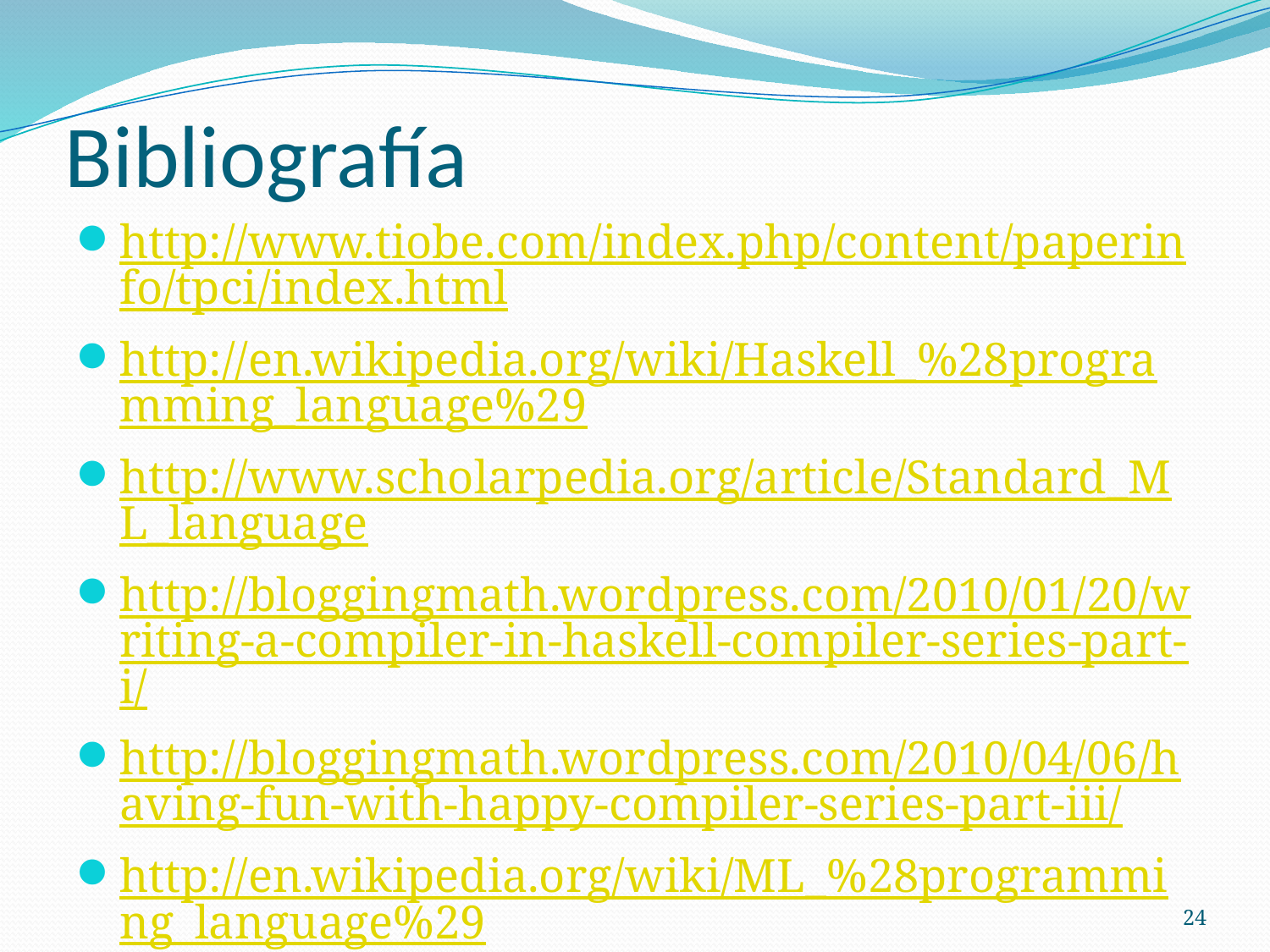

# Bibliografía
http://www.tiobe.com/index.php/content/paperinfo/tpci/index.html
http://en.wikipedia.org/wiki/Haskell_%28programming_language%29
http://www.scholarpedia.org/article/Standard_ML_language
http://bloggingmath.wordpress.com/2010/01/20/writing-a-compiler-in-haskell-compiler-series-part-i/
http://bloggingmath.wordpress.com/2010/04/06/having-fun-with-happy-compiler-series-part-iii/
http://en.wikipedia.org/wiki/ML_%28programming_language%29

24